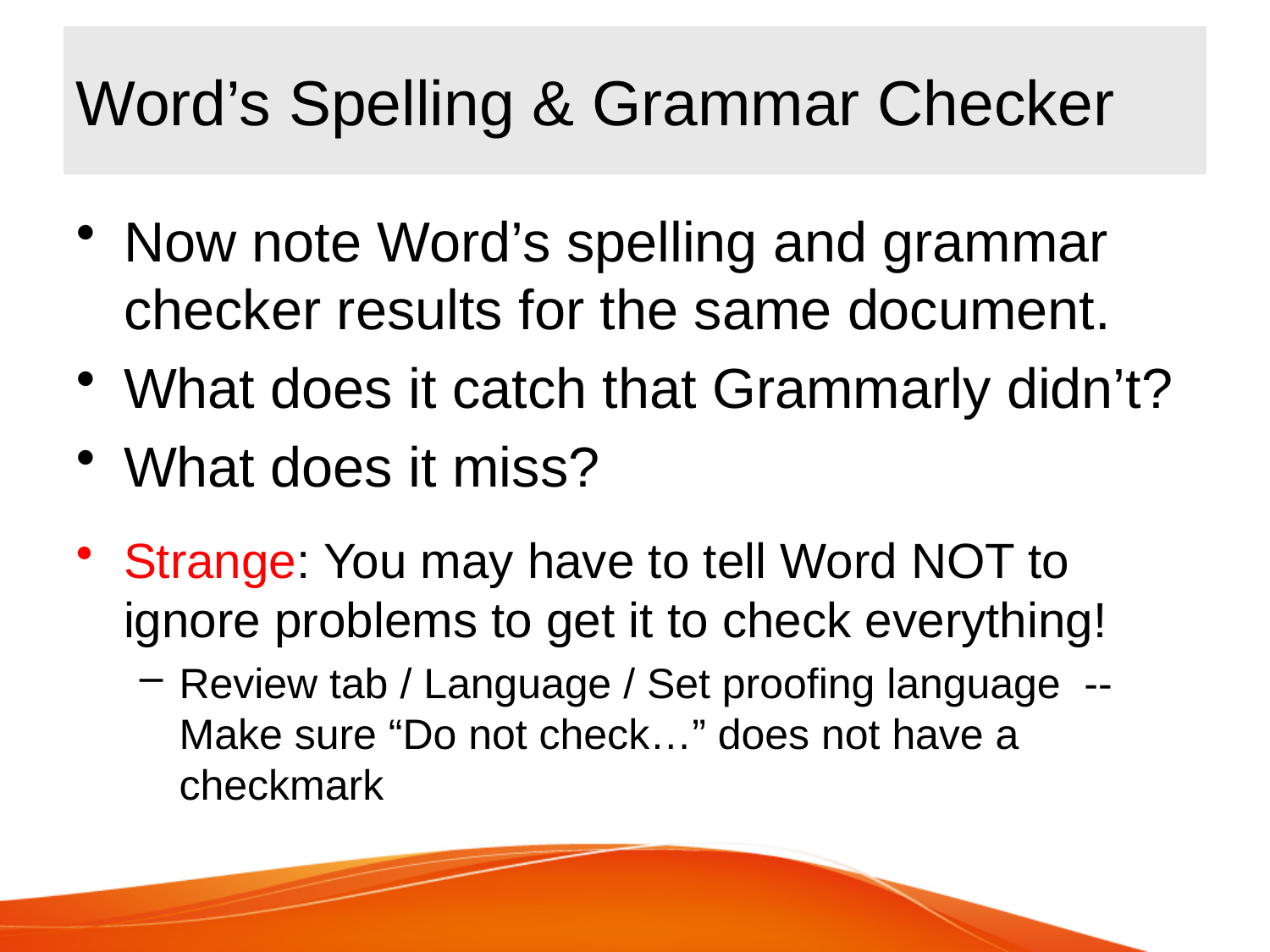

# Word’s Spelling & Grammar Checker
Now note Word’s spelling and grammar checker results for the same document.
What does it catch that Grammarly didn’t?
What does it miss?
Strange: You may have to tell Word NOT to ignore problems to get it to check everything!
Review tab / Language / Set proofing language  -- Make sure “Do not check…” does not have a checkmark